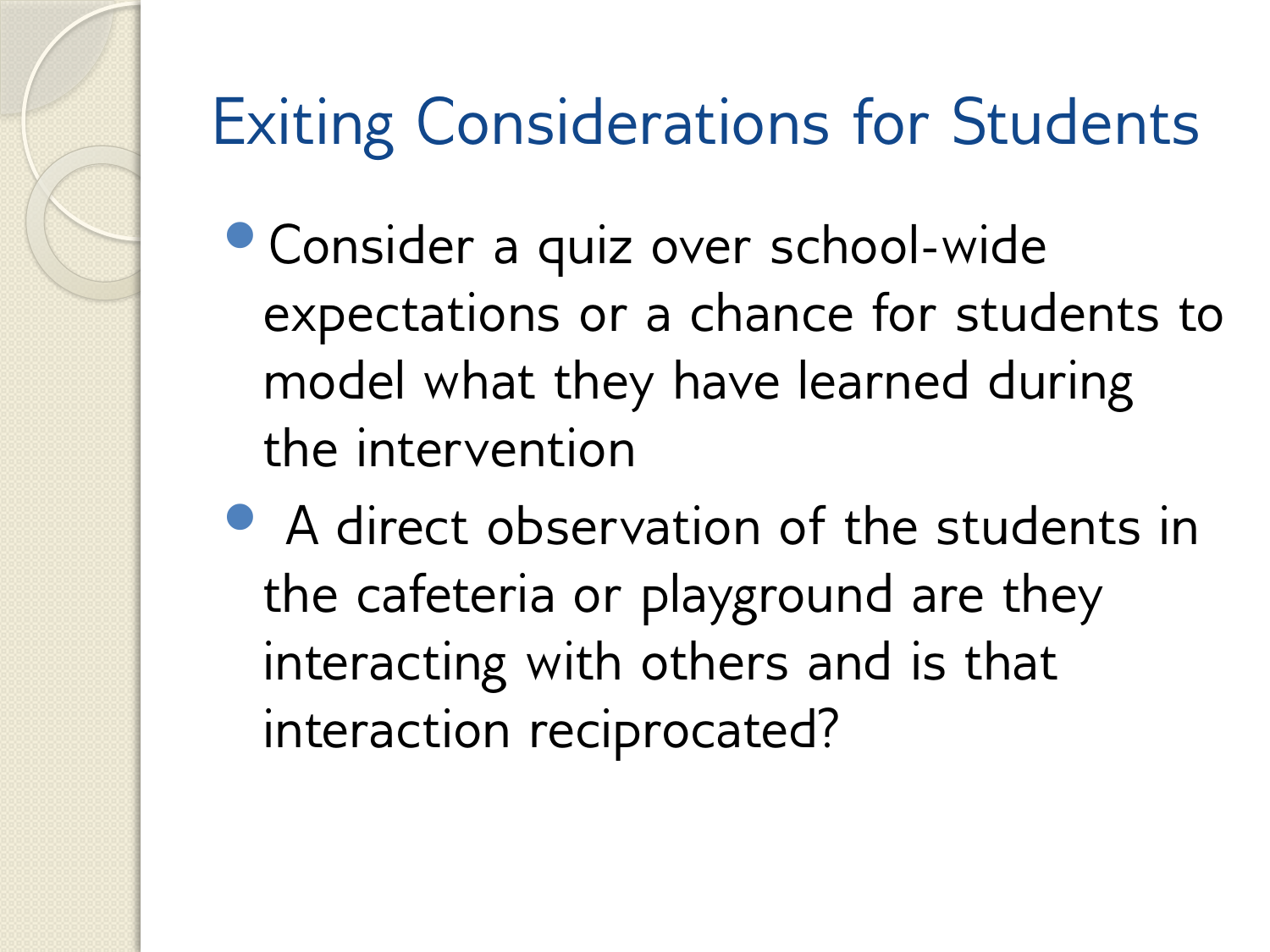

# Exiting Considerations for Students
Consider a quiz over school-wide expectations or a chance for students to model what they have learned during the intervention
 A direct observation of the students in the cafeteria or playground are they interacting with others and is that interaction reciprocated?